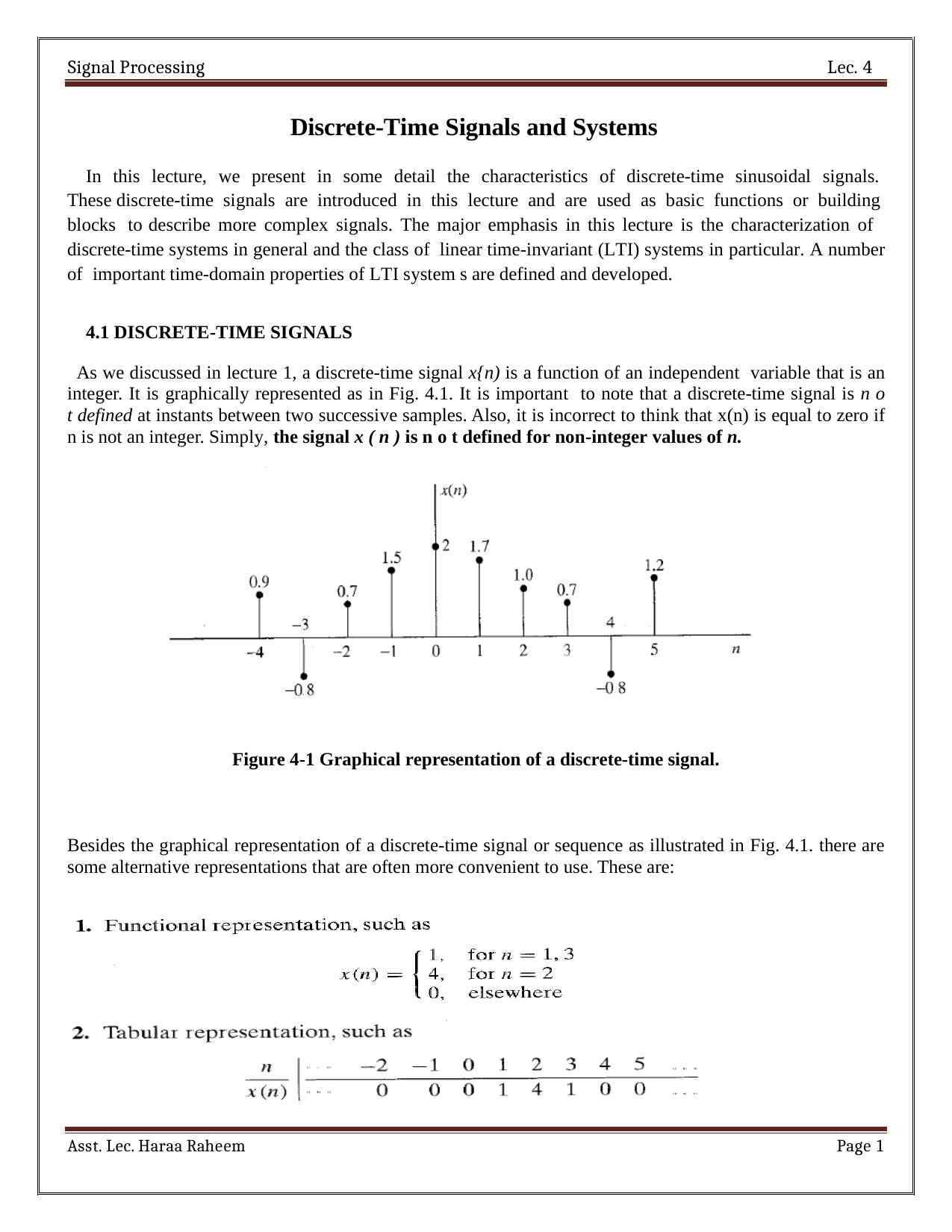

Signal Processing
Lec. 4

Discrete-Time Signals and Systems

In  this  lecture,  we  present  in  some  detail  the  characteristics  of  discrete-time  sinusoidal  signals.  These discrete-time  signals  are  introduced  in  this  lecture  and  are  used  as  basic  functions  or  building  blocks  to describe more complex signals. The major emphasis in this lecture is the characterization of   discrete-time systems in general and the class of  linear time-invariant (LTI) systems in particular. A number of  important time-domain properties of LTI system s are defined and developed.

4.1 DISCRETE-TIME SIGNALS

As we discussed in lecture 1, a discrete-time signal x{n) is a function of an independent  variable that is an integer. It is graphically represented as in Fig. 4.1. It is important  to note that a discrete-time signal is n o t defined at instants between two successive samples. Also, it is incorrect to think that x(n) is equal to zero if n is not an integer. Simply, the signal x ( n ) is n o t defined for non-integer values of n.

Figure 4-1 Graphical representation of a discrete-time signal.
Besides the graphical representation of a discrete-time signal or sequence as illustrated in Fig. 4.1. there are some alternative representations that are often more convenient to use. These are:

Asst. Lec. Haraa Raheem
Page 1